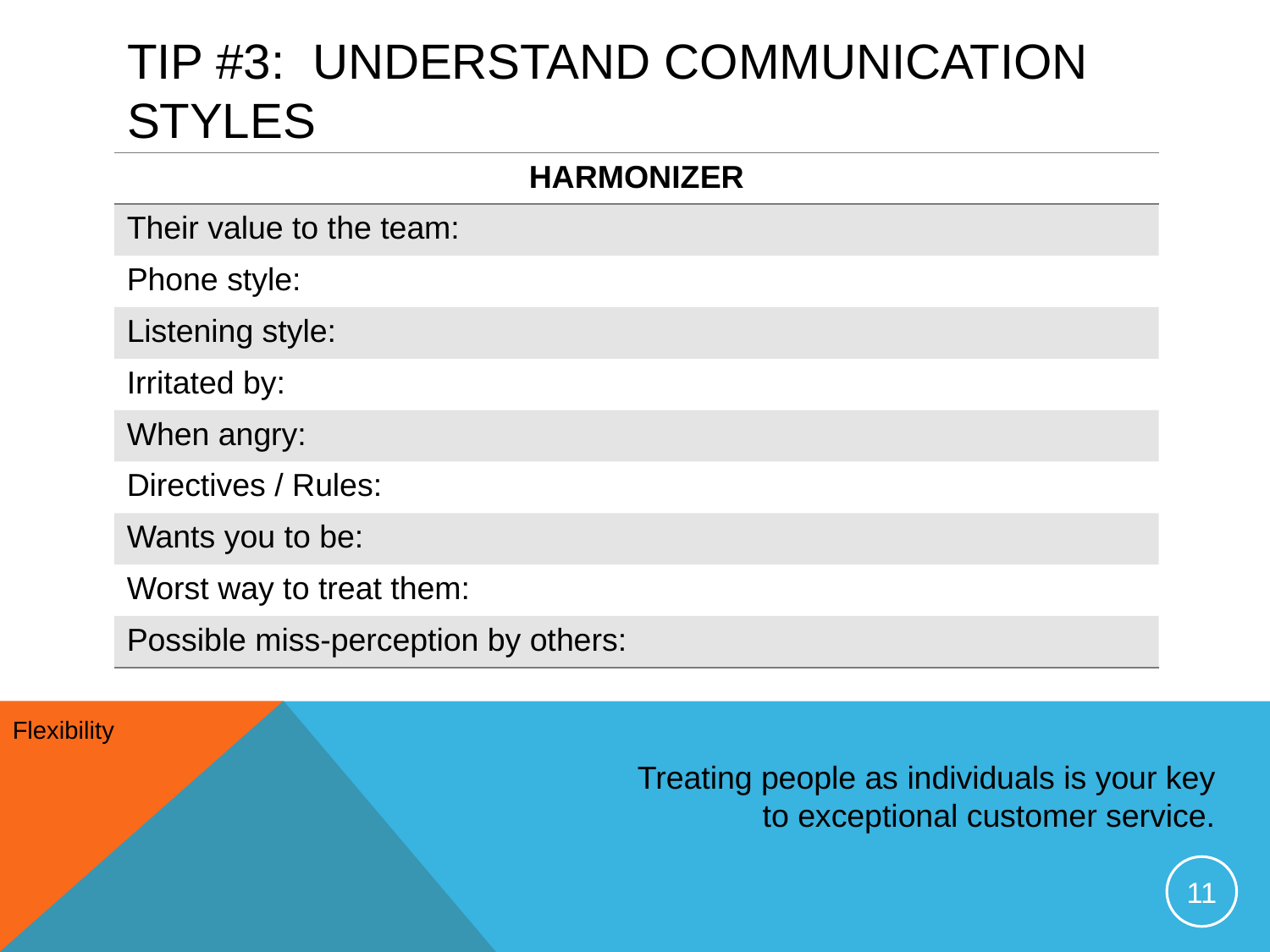

# Tip #3:  understand communication styles
| HARMONIZER |
| --- |
| Their value to the team: |
| Phone style: |
| Listening style: |
| Irritated by: |
| When angry: |
| Directives / Rules: |
| Wants you to be: |
| Worst way to treat them: |
| Possible miss-perception by others: |
Flexibility
Treating people as individuals is your key to exceptional customer service.
11